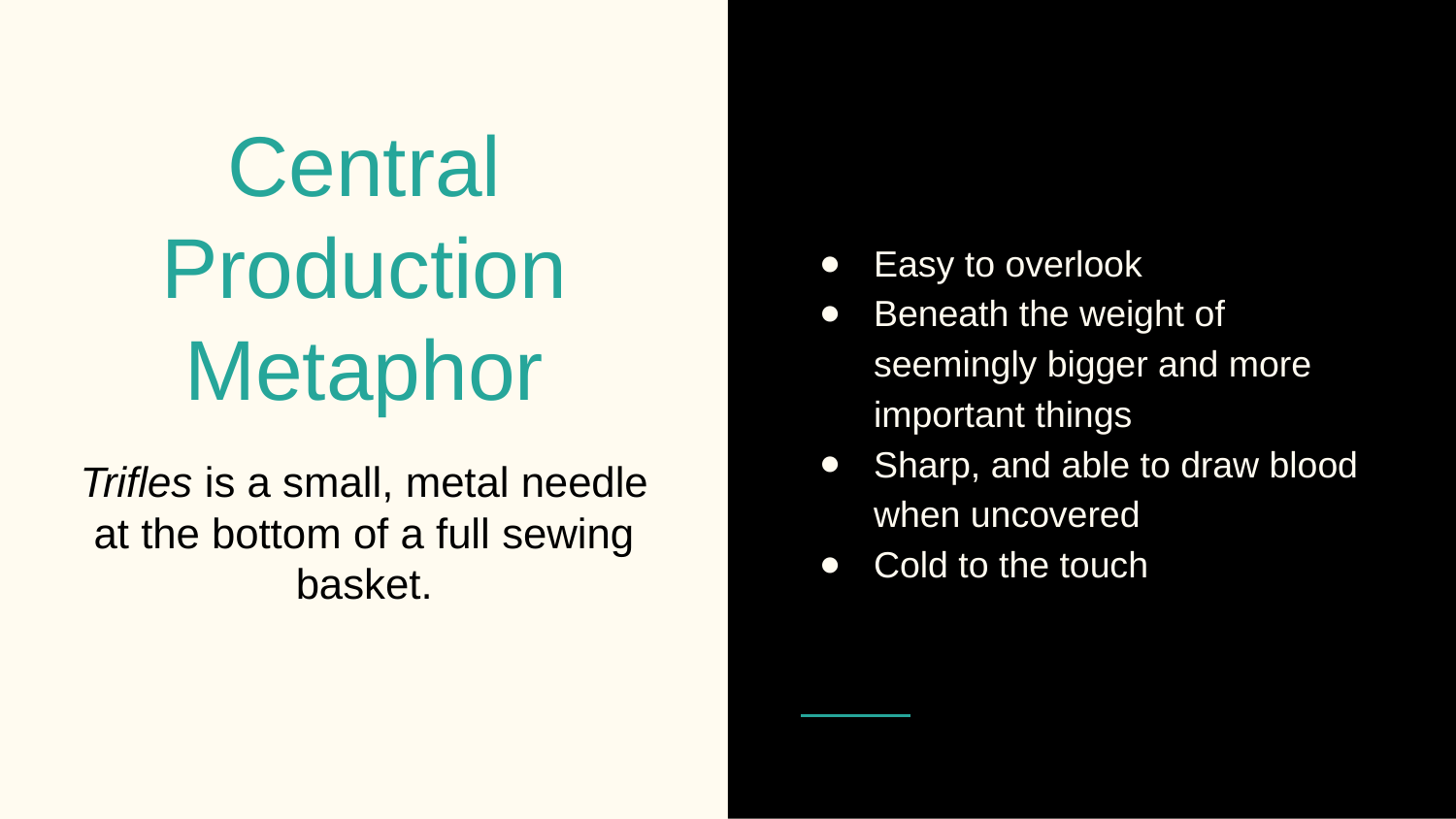

Easy to overlook
Beneath the weight of seemingly bigger and more important things
Sharp, and able to draw blood when uncovered
Cold to the touch
# Central Production Metaphor
Trifles is a small, metal needle at the bottom of a full sewing basket.